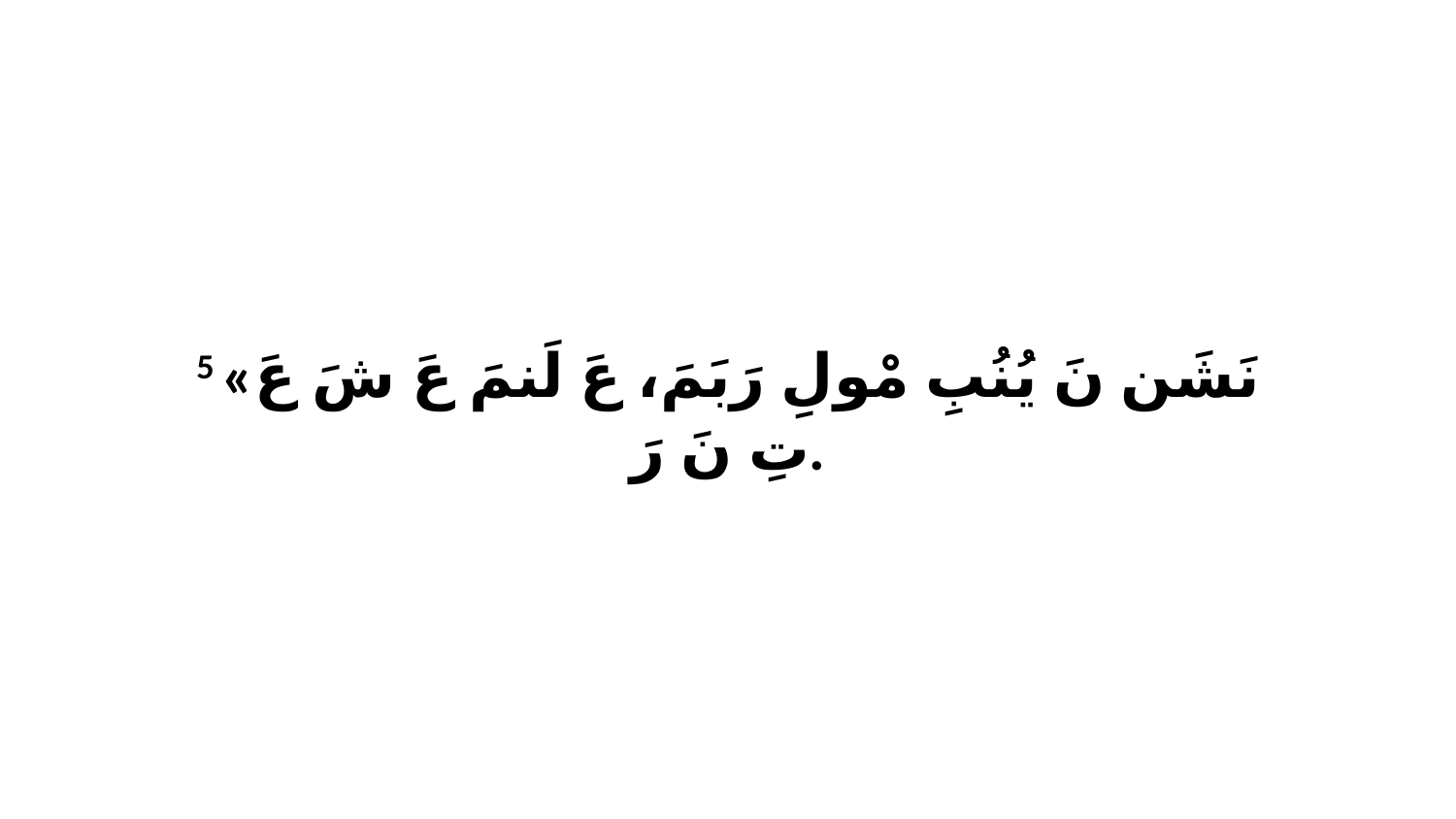

5 «نَشَن نَ يُنُبِ مْولِ رَبَمَ، عَ لَنمَ عَ شَ عَ تِ نَ رَ.